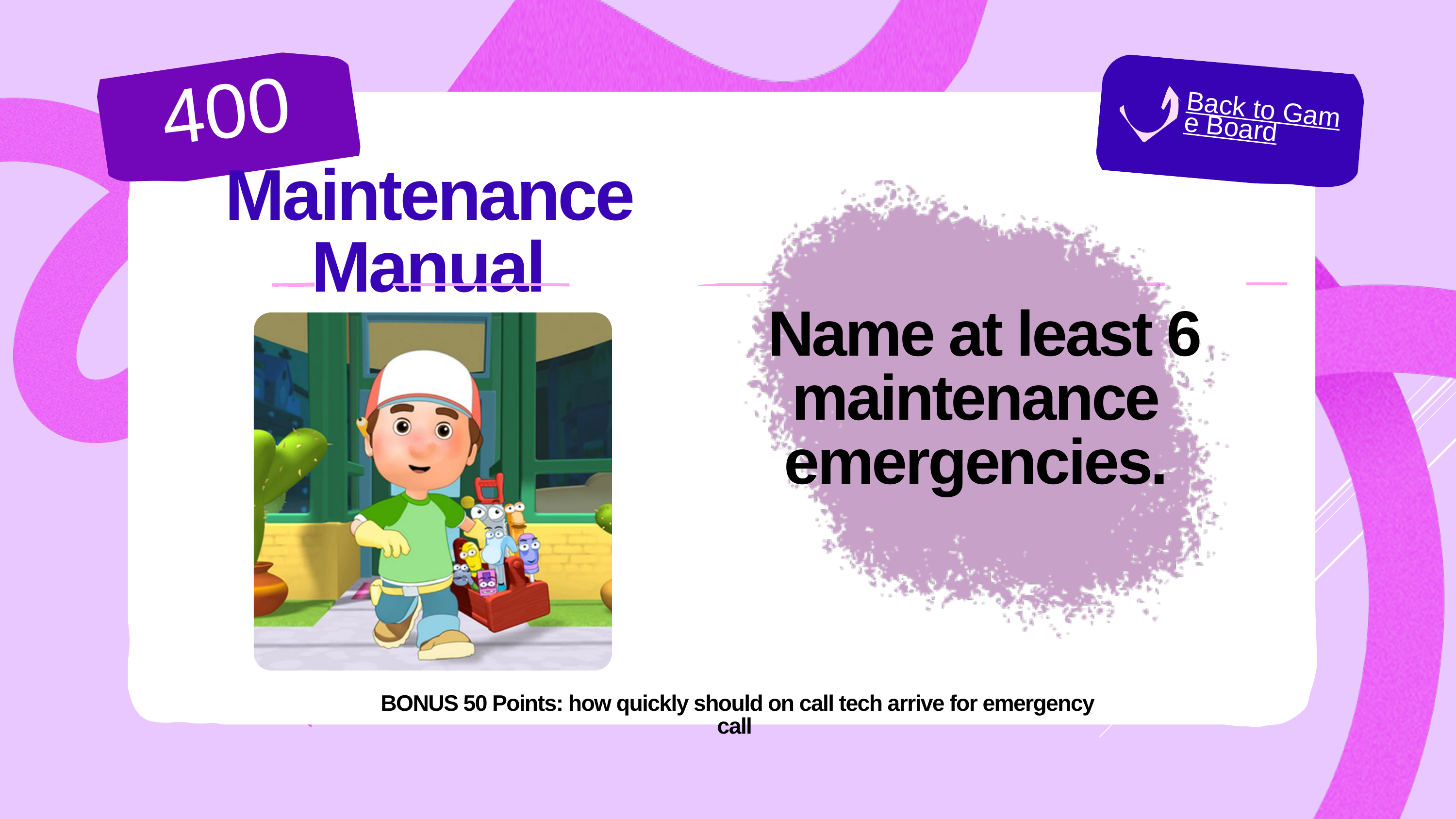

400

Back to Game Board

Maintenance Manual

Name at least 6
maintenance
emergencies.

BONUS 50 Points: how quickly should on call tech arrive for emergency call